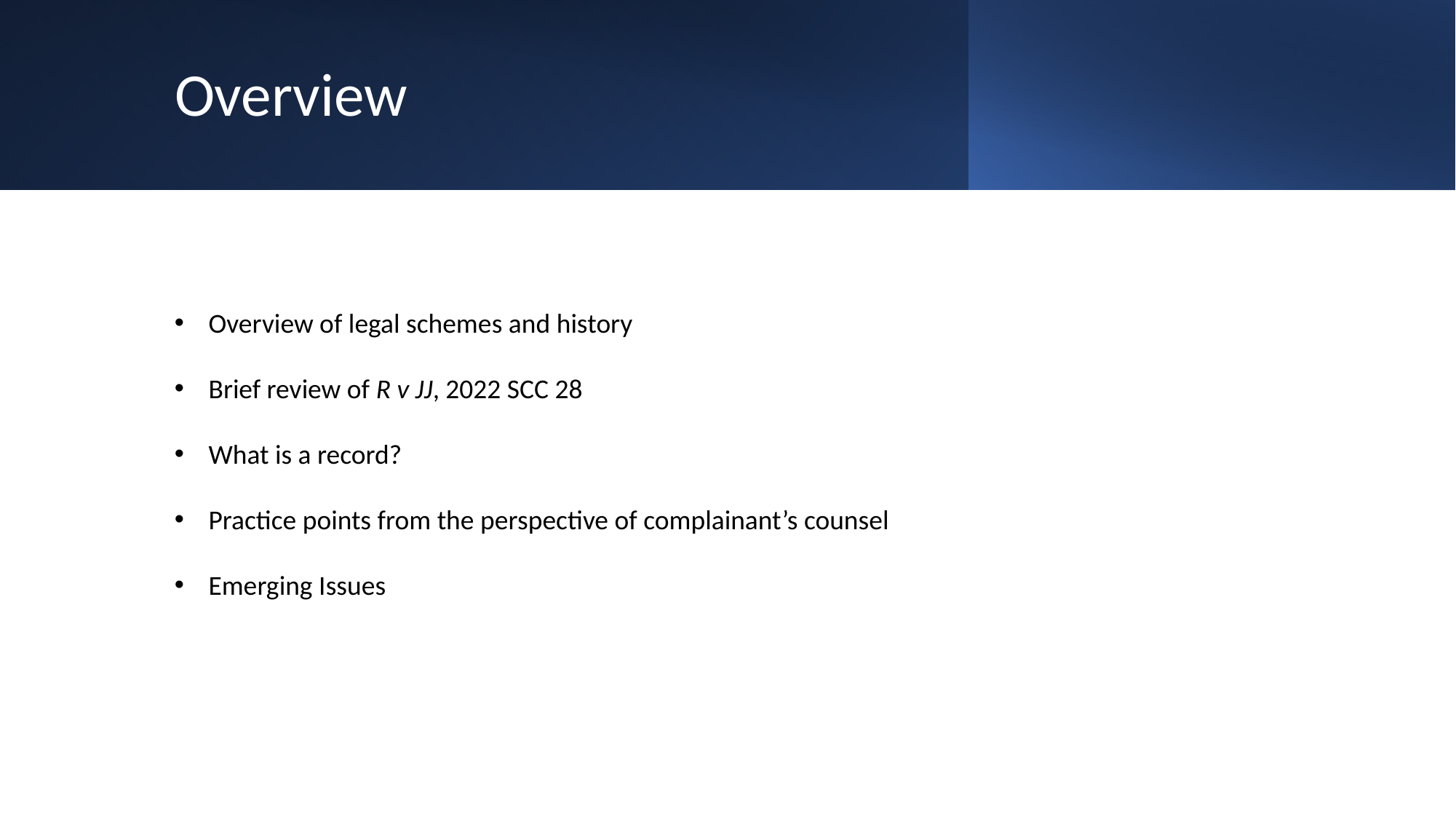

# Overview
Overview of legal schemes and history

Brief review of R v JJ, 2022 SCC 28

What is a record?

Practice points from the perspective of complainant’s counsel

Emerging Issues